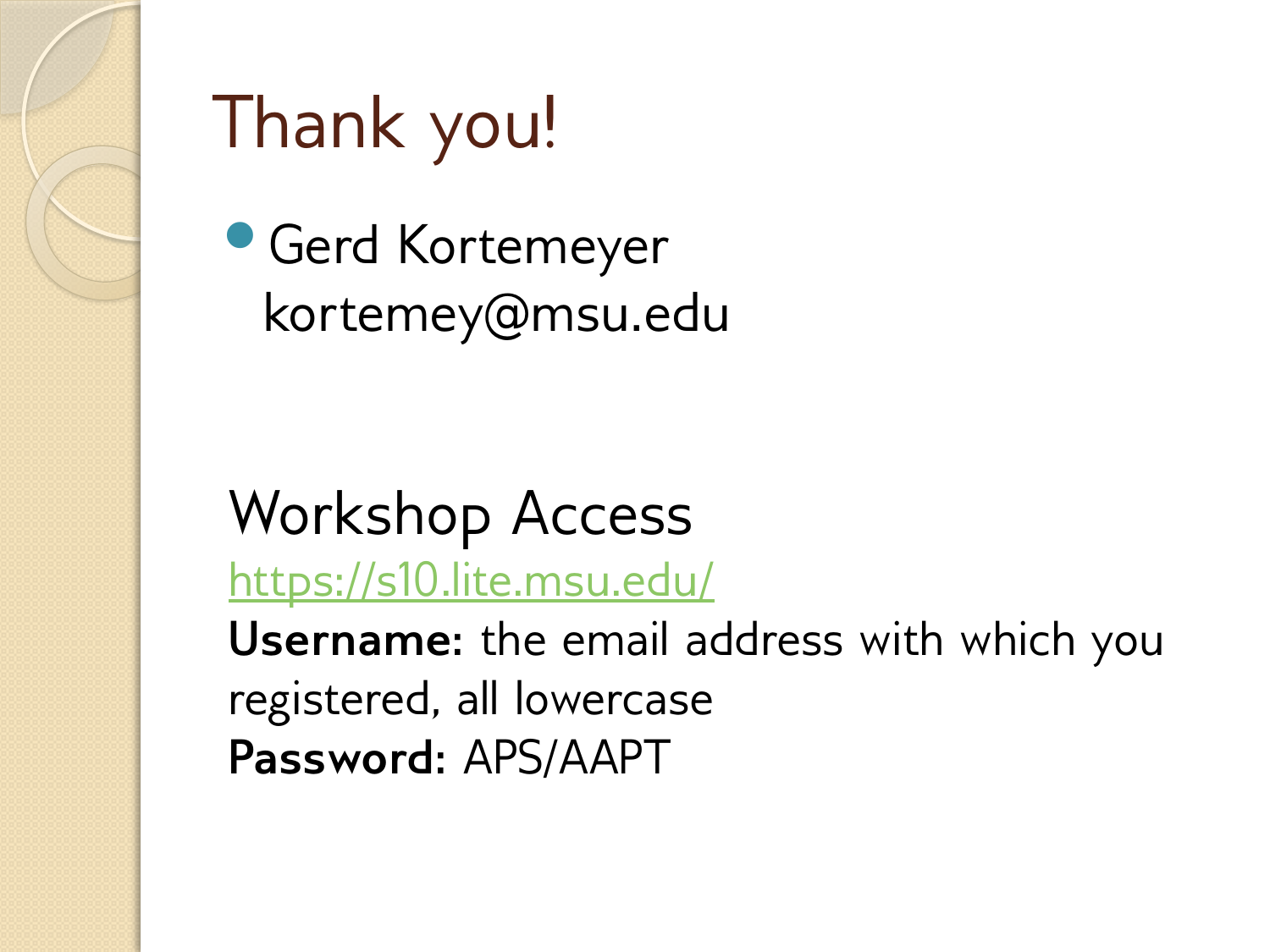

# Thank you!
Gerd Kortemeyer
kortemey@msu.edu
Workshop Access
https://s10.lite.msu.edu/
Username: the email address with which you registered, all lowercase
Password: APS/AAPT